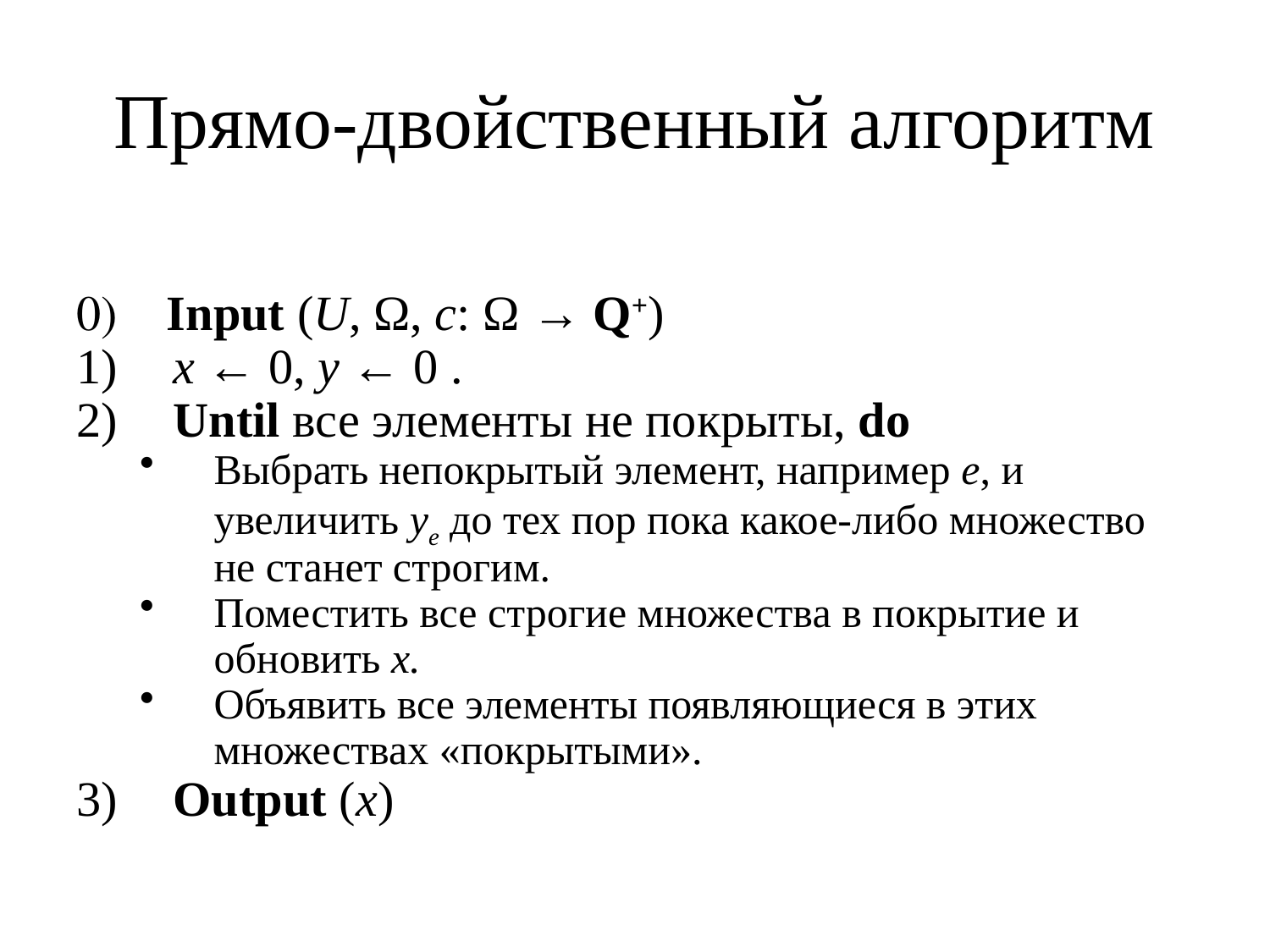

# Прямо-двойственный алгоритм

0)    Input (U, Ω, c: Ω → Q+)
 x ← 0, y ← 0 .
 Until все элементы не покрыты, do
Выбрать непокрытый элемент, например e, и увеличить ye до тех пор пока какое-либо множество не станет строгим.
Поместить все строгие множества в покрытие и обновить x.
Объявить все элементы появляющиеся в этих множествах «покрытыми».
 Output (x)